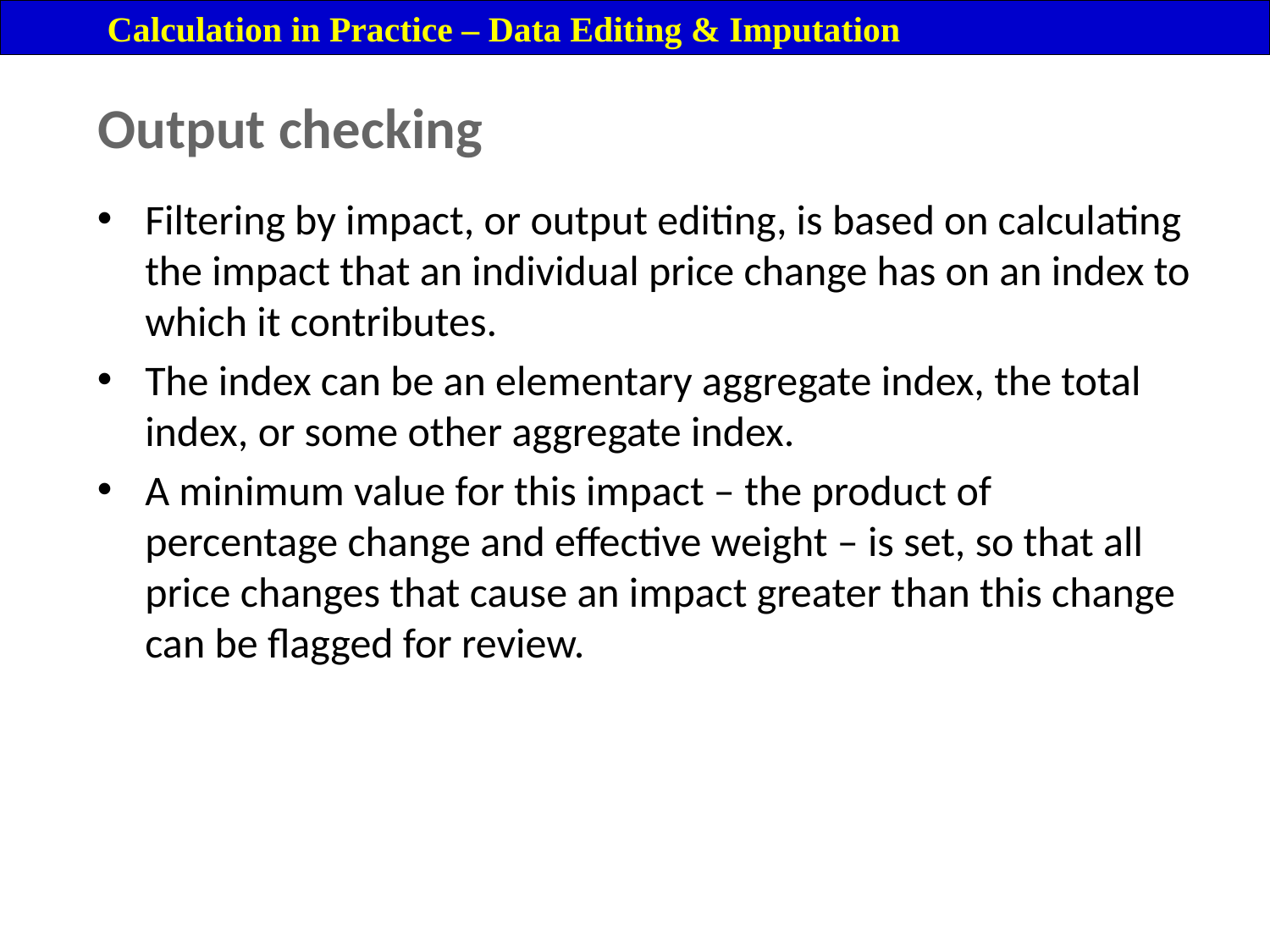

Calculation in Practice – Data Editing & Imputation
Output checking
Filtering by impact, or output editing, is based on calculating the impact that an individual price change has on an index to which it contributes.
The index can be an elementary aggregate index, the total index, or some other aggregate index.
A minimum value for this impact – the product of percentage change and effective weight – is set, so that all price changes that cause an impact greater than this change can be flagged for review.